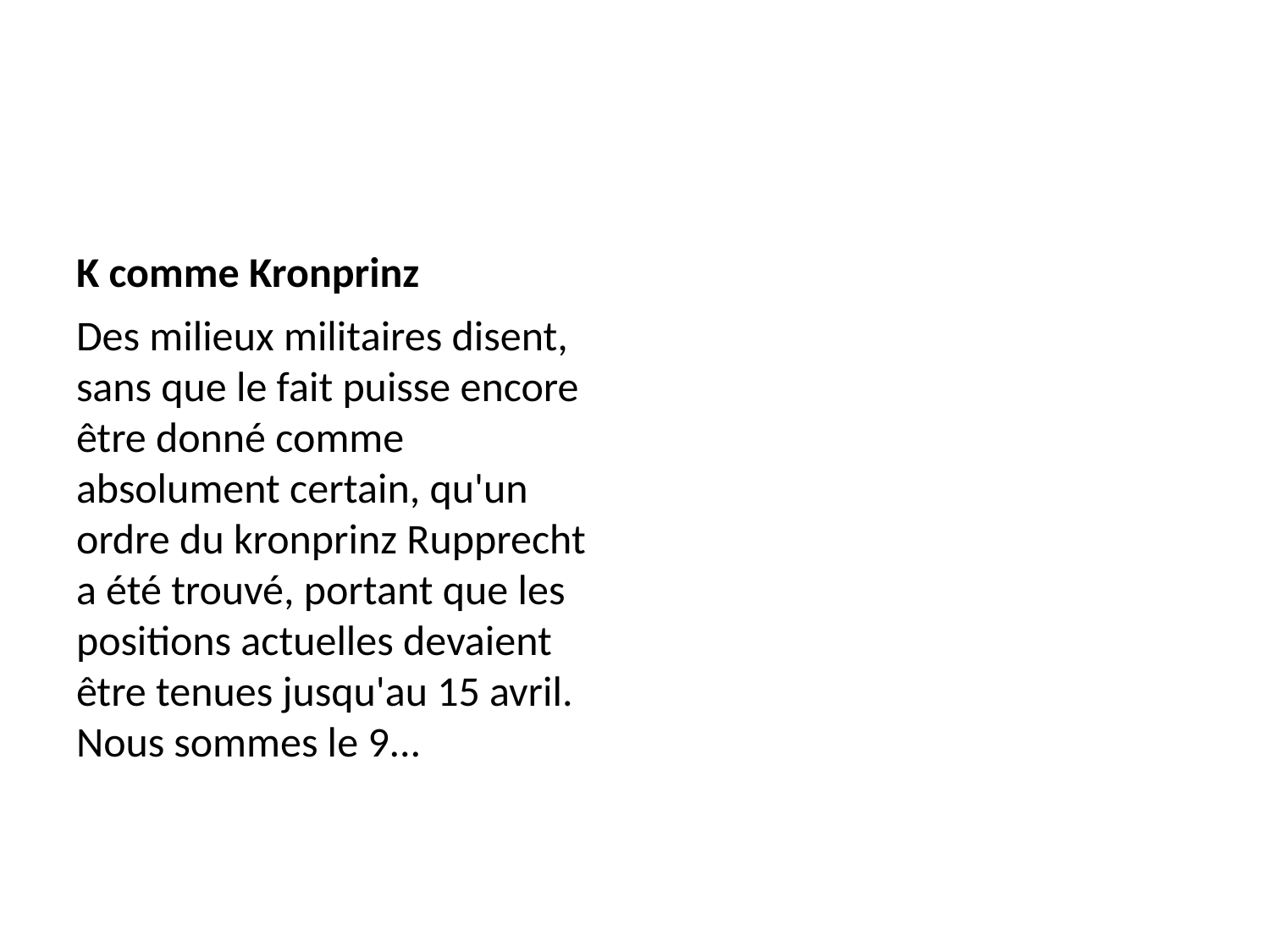

#
K comme Kronprinz

Des milieux militaires disent, sans que le fait puisse encore être donné comme absolument certain, qu'un ordre du kronprinz Rupprecht a été trouvé, portant que les positions actuelles devaient être tenues jusqu'au 15 avril. Nous sommes le 9...